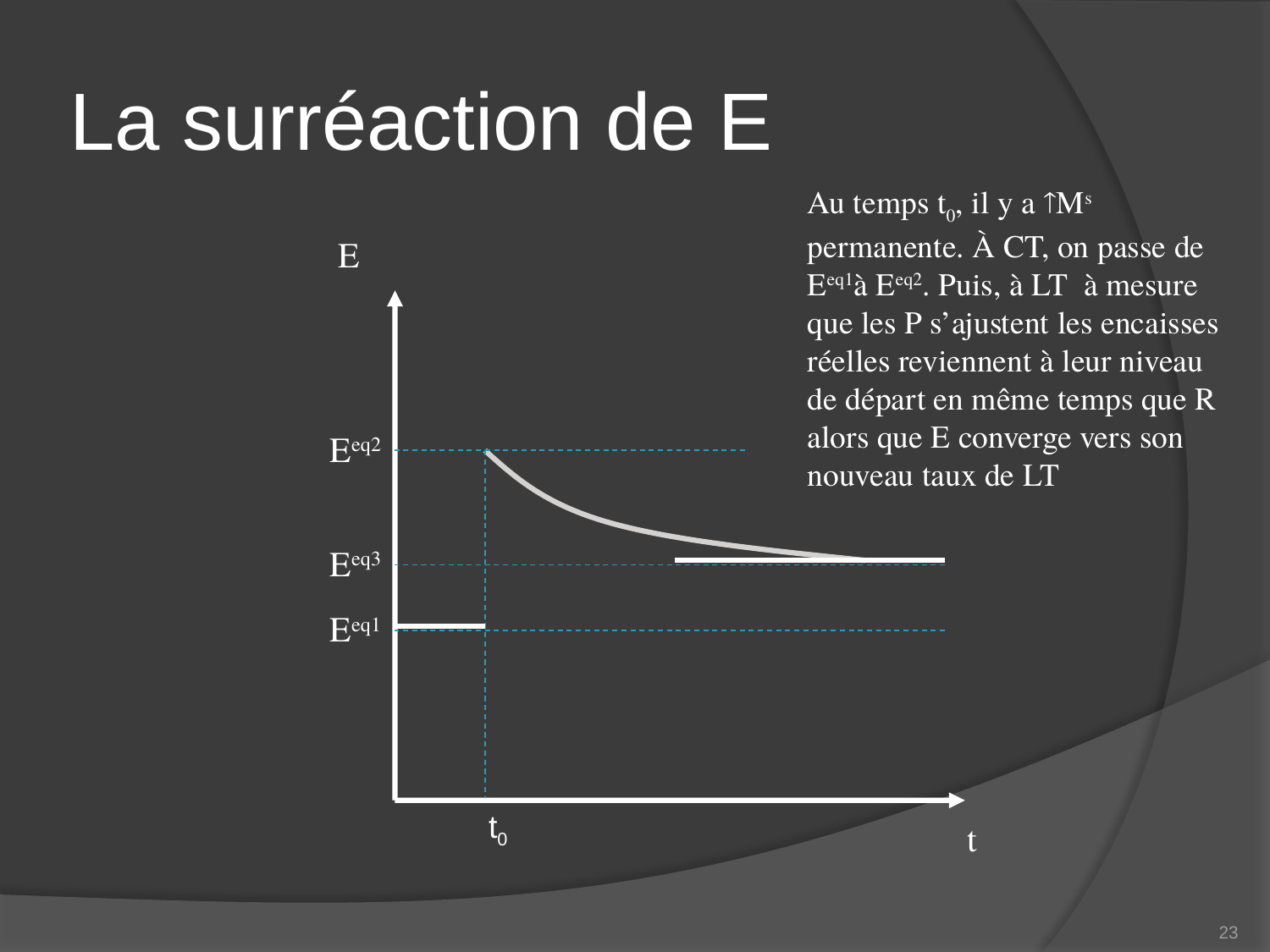

# La surréaction de E
Au temps t0, il y a ↑Ms  permanente. À CT, on passe de Eeq1à Eeq2. Puis, à LT  à mesure que les P s’ajustent les encaisses réelles reviennent à leur niveau de départ en même temps que R alors que E converge vers son nouveau taux de LT

E

Eeq2

Eeq3
Eeq1

t0
t
23